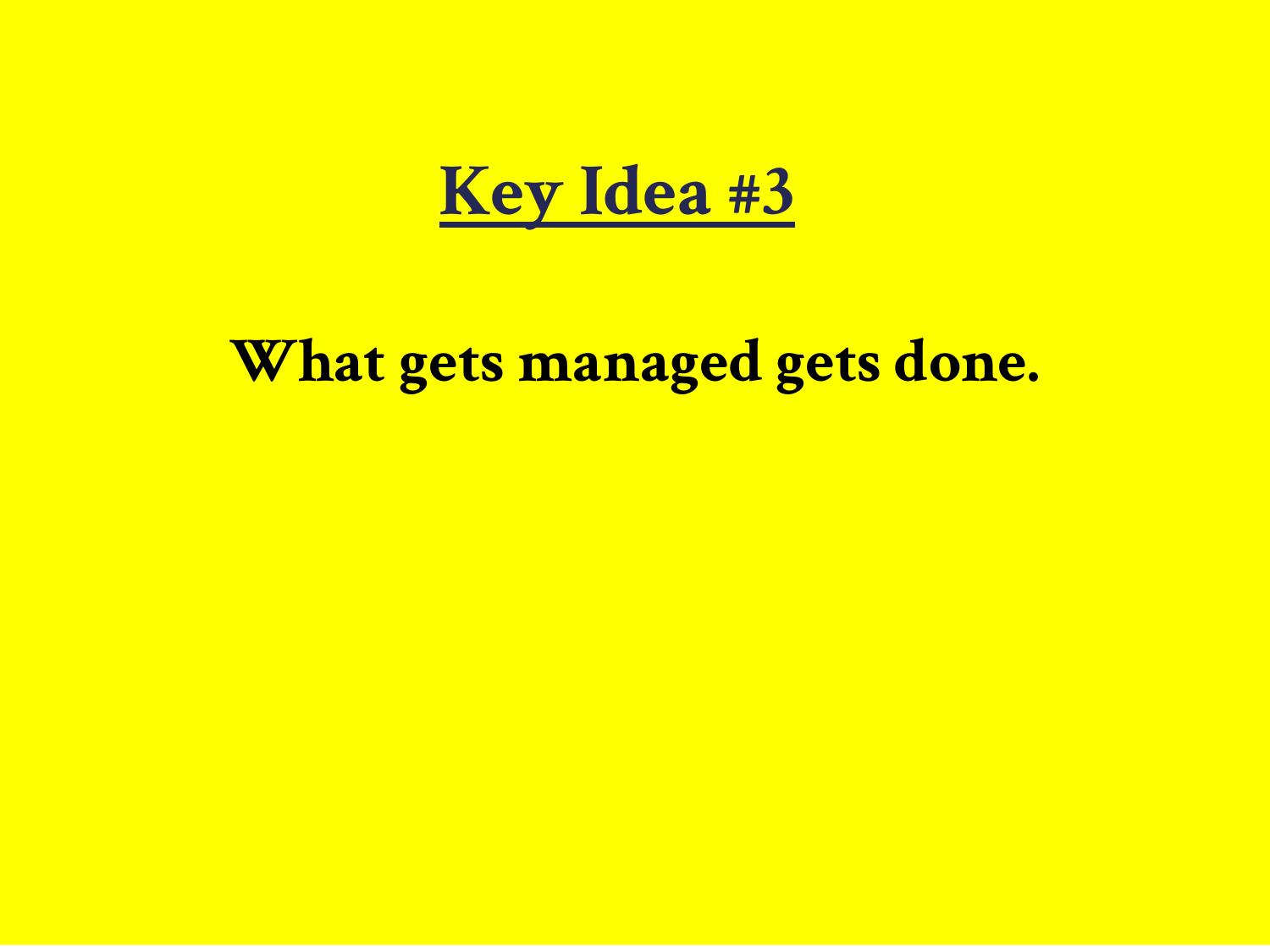

What gets managed gets done.

# Key Idea #3
16